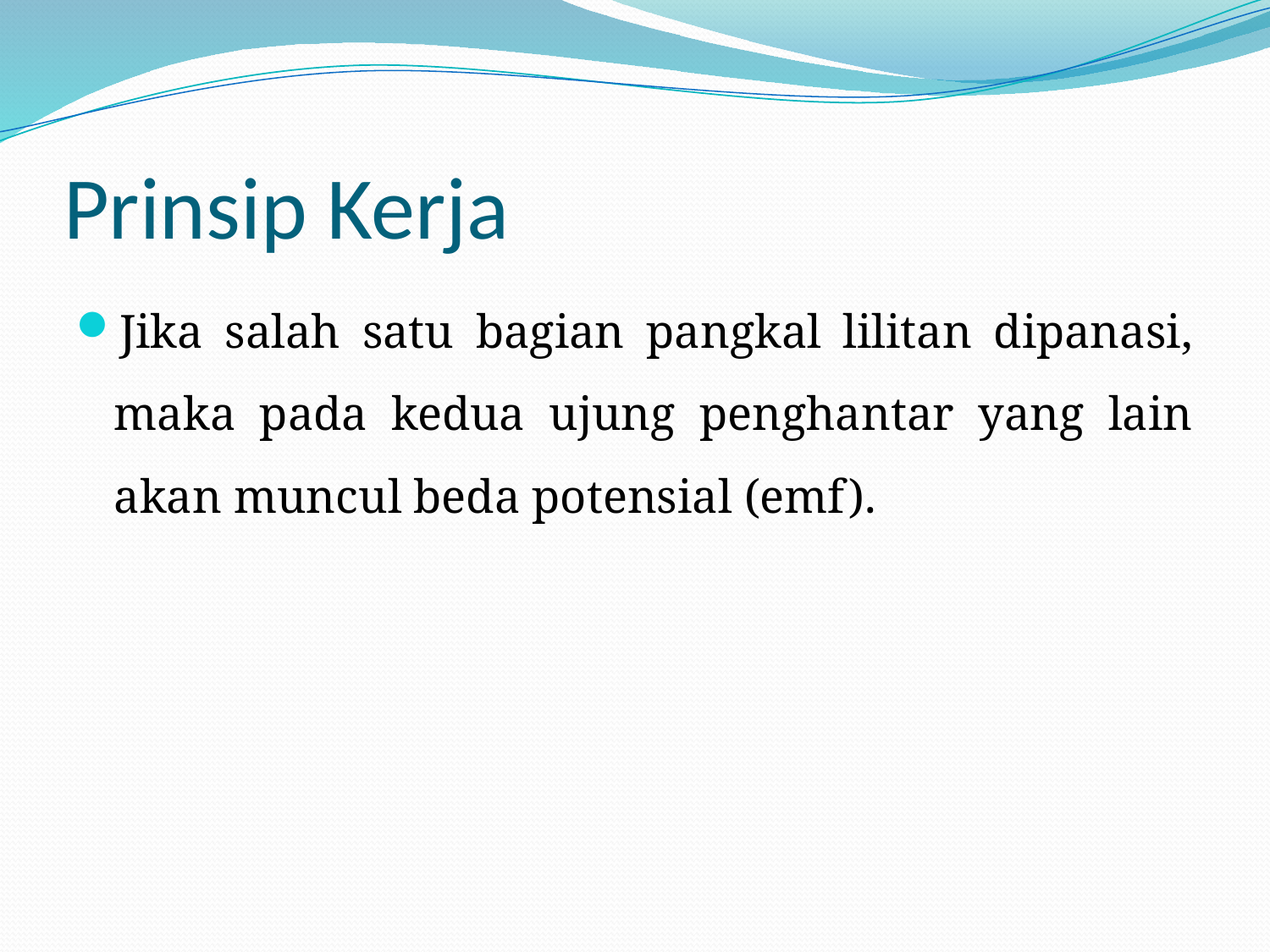

# Prinsip Kerja
Jika salah satu bagian pangkal lilitan dipanasi, maka pada kedua ujung penghantar yang lain akan muncul beda potensial (emf).